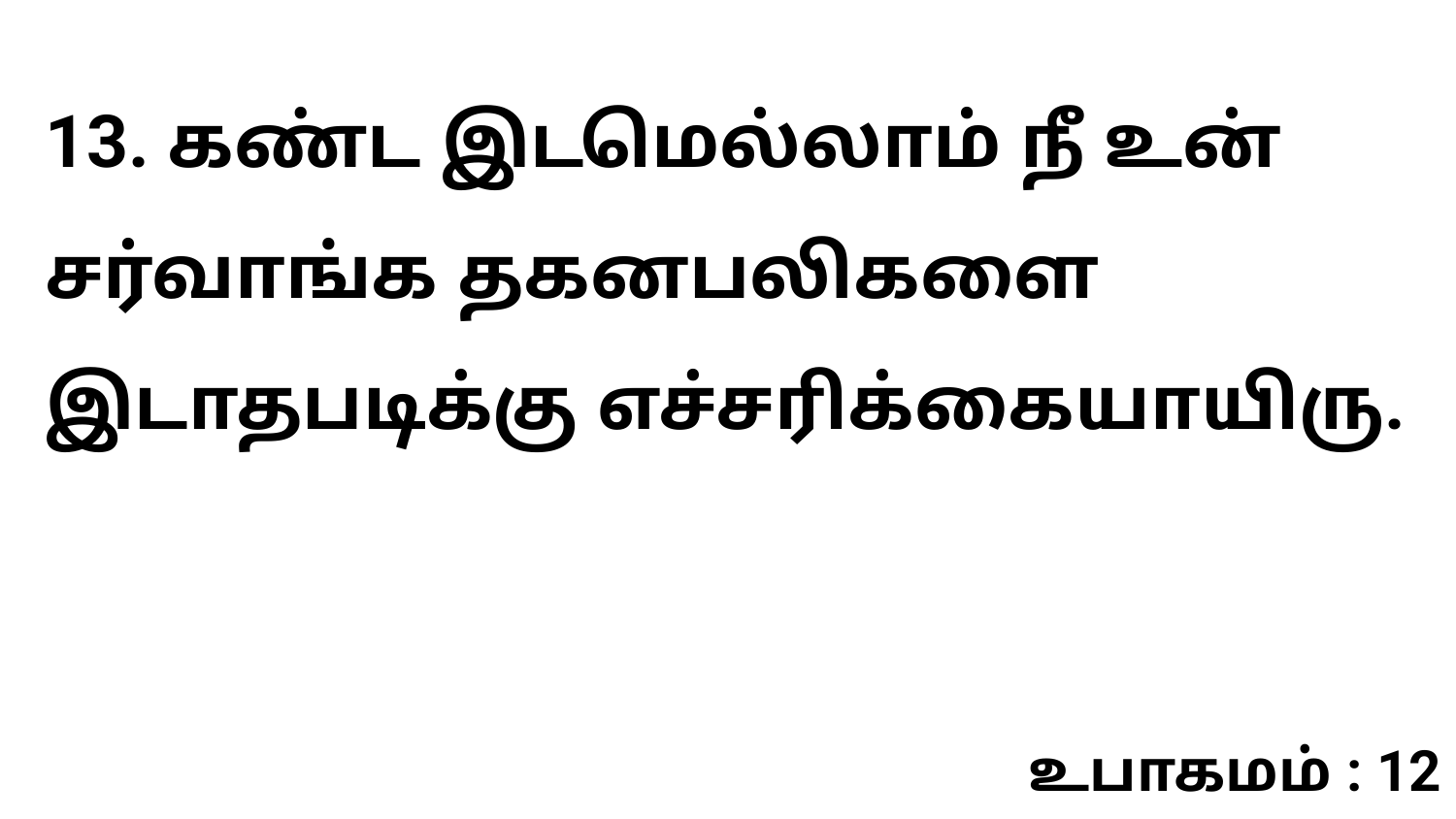

13. கண்ட இடமெல்லாம் நீ உன் சர்வாங்க தகனபலிகளை இடாதபடிக்கு எச்சரிக்கையாயிரு.
உபாகமம் : 12